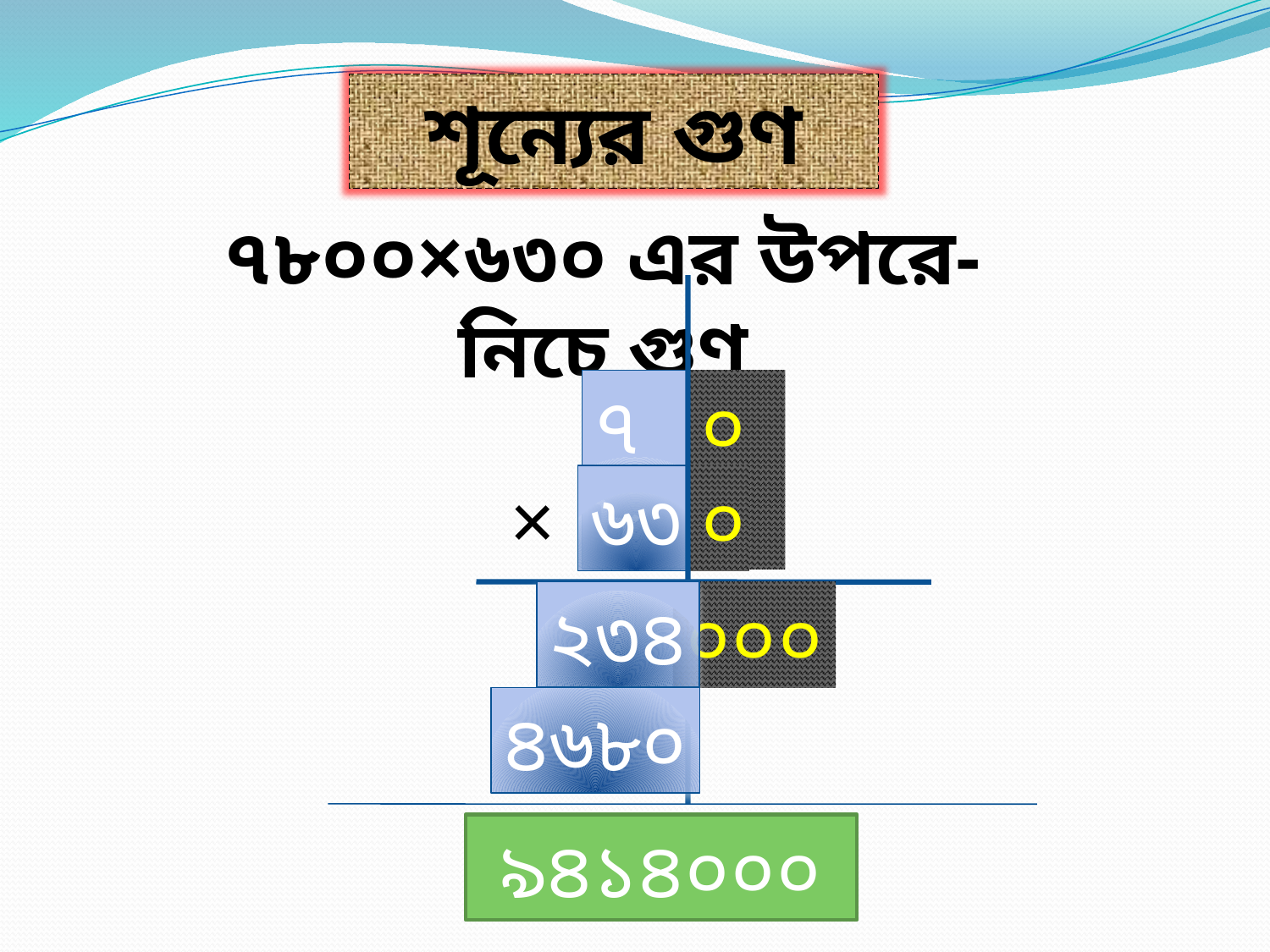

শূন্যের গুণ
৭৮০০×৬৩০ এর উপরে-নিচে গুণ

৭৮
০০
×
৬৩
০
২৩৪
০০০
৪৬৮০
৯৪১৪০০০